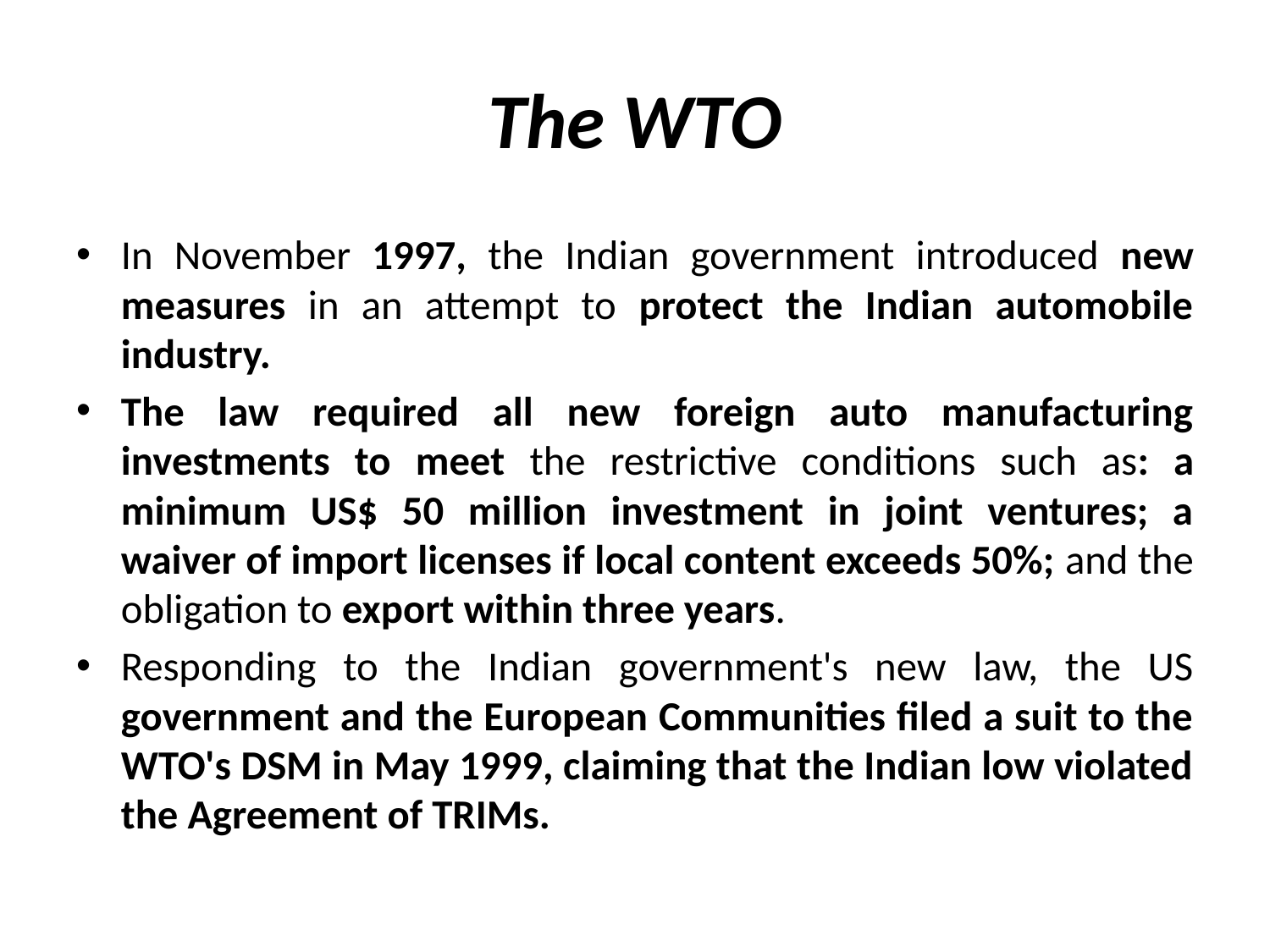

# The WTO
In November 1997, the Indian government introduced new measures in an attempt to protect the Indian automobile industry.
The law required all new foreign auto manufacturing investments to meet the restrictive conditions such as: a minimum US$ 50 million investment in joint ventures; a waiver of import licenses if local content exceeds 50%; and the obligation to export within three years.
Responding to the Indian government's new law, the US government and the European Communities filed a suit to the WTO's DSM in May 1999, claiming that the Indian low violated the Agreement of TRIMs.